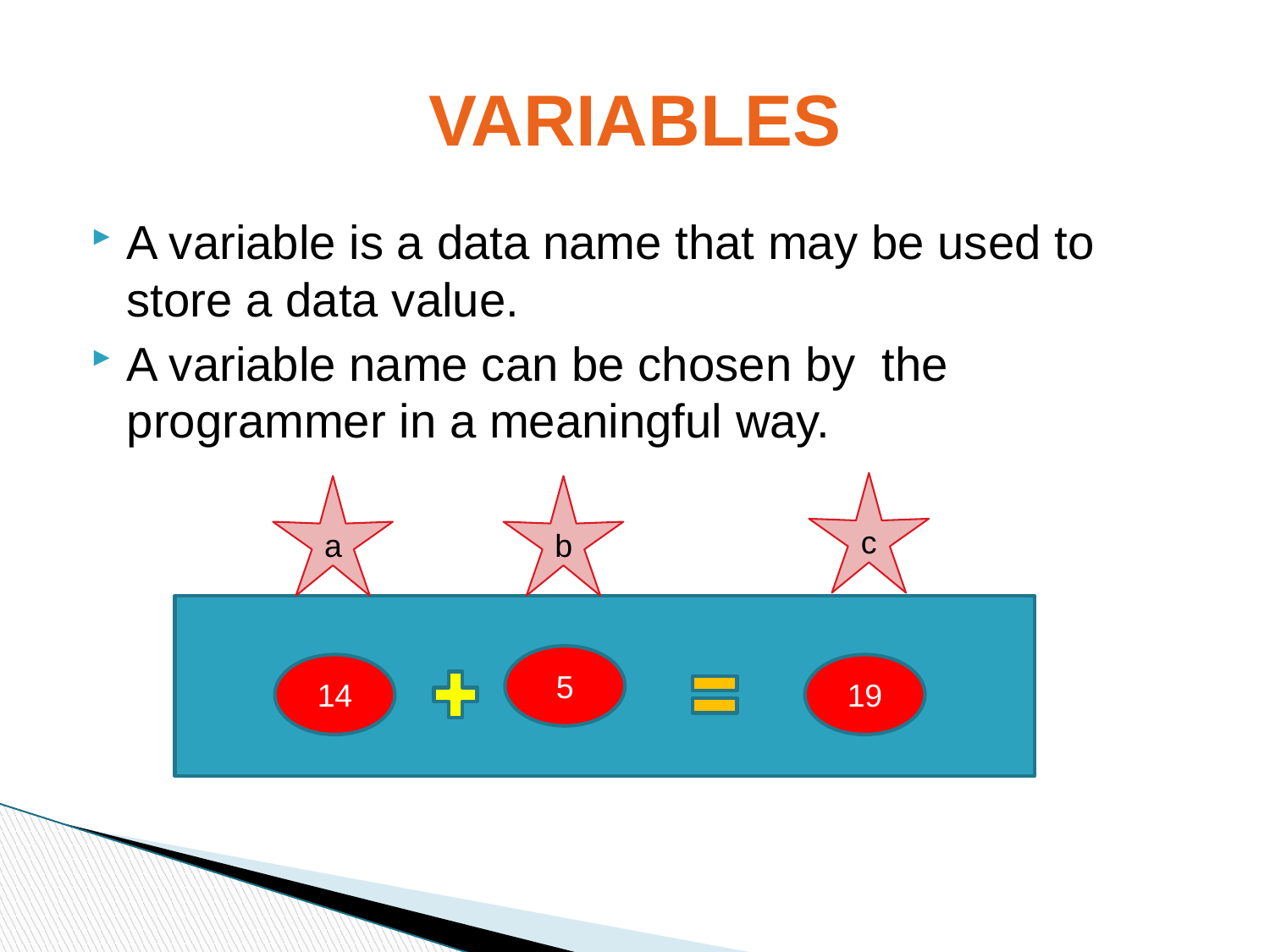

# VARIABLES
A variable is a data name that may be used to store a data value.
A variable name can be chosen by  the programmer in a meaningful way.

c
a
b

5
14
19